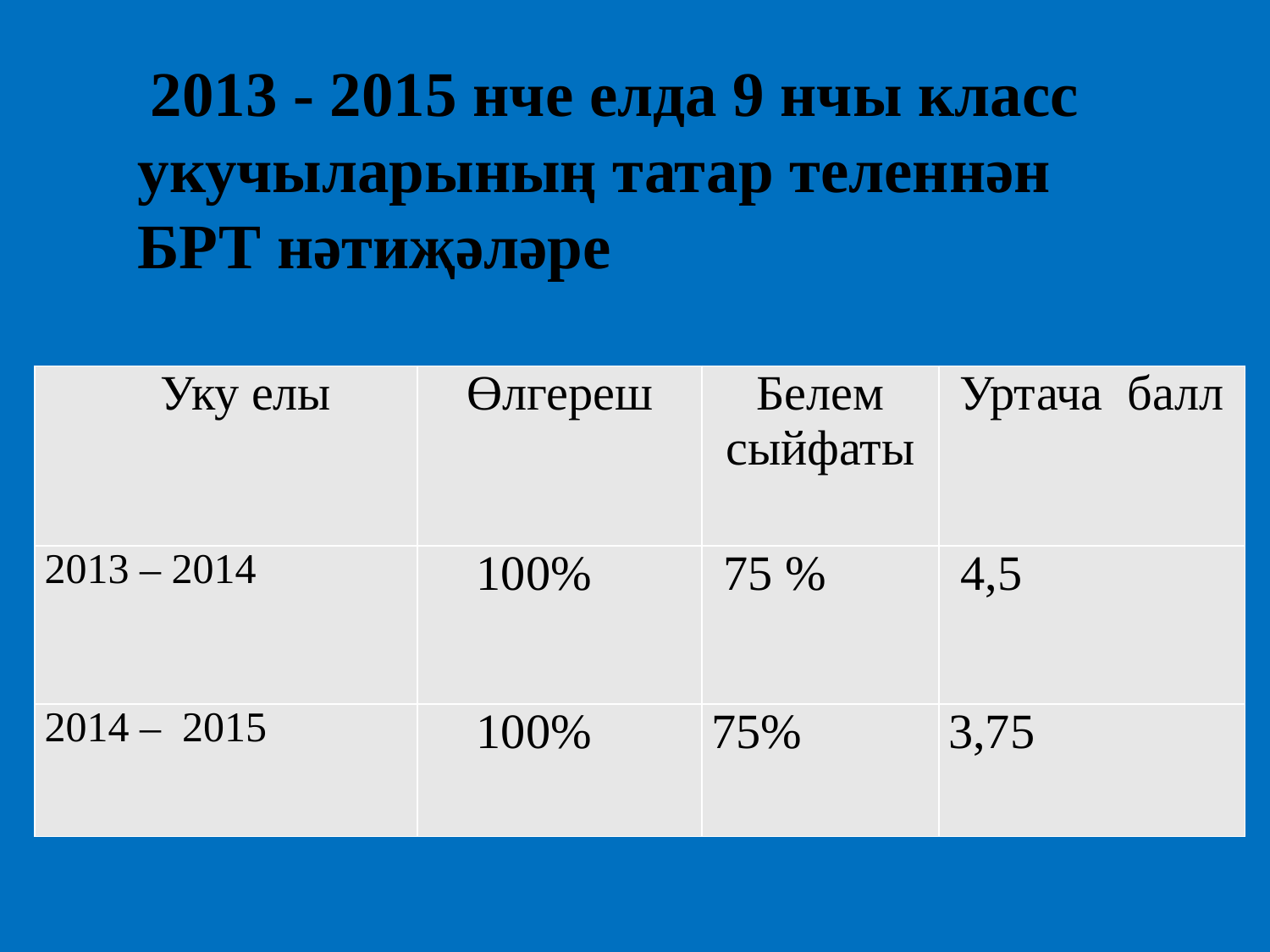

2013 - 2015 нче елда 9 нчы класс укучыларының татар теленнән   БРТ нәтиҗәләре

| Уку елы | Өлгереш | Белем сыйфаты | Уртача балл |
| --- | --- | --- | --- |
| 2013 – 2014 | 100% | 75 % | 4,5 |
| 2014 – 2015 | 100% | 75% | 3,75 |